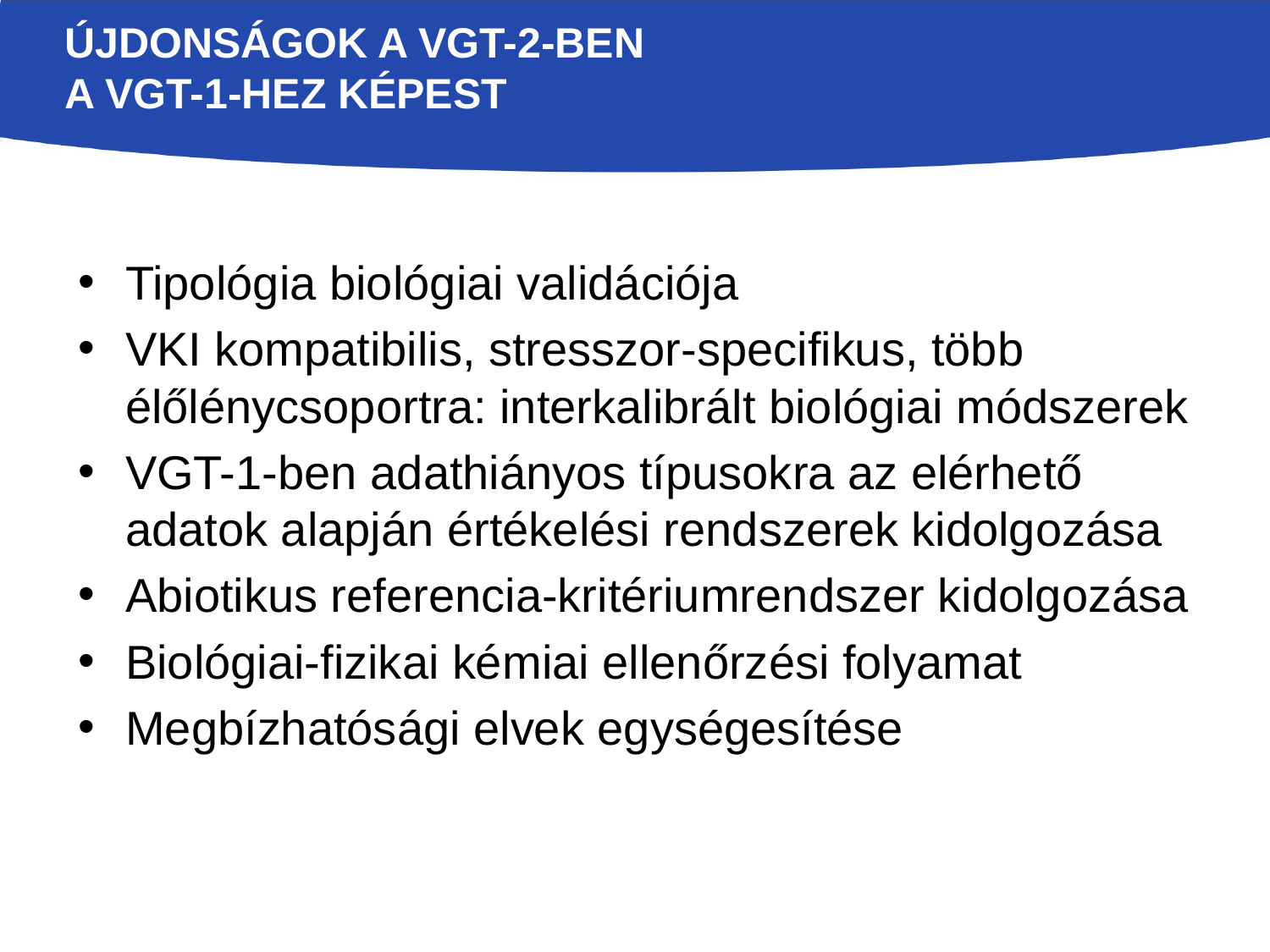

# Újdonságok a VGT-2-ben a VGT-1-hez képest
Tipológia biológiai validációja
VKI kompatibilis, stresszor-specifikus, több élőlénycsoportra: interkalibrált biológiai módszerek
VGT-1-ben adathiányos típusokra az elérhető adatok alapján értékelési rendszerek kidolgozása
Abiotikus referencia-kritériumrendszer kidolgozása
Biológiai-fizikai kémiai ellenőrzési folyamat
Megbízhatósági elvek egységesítése